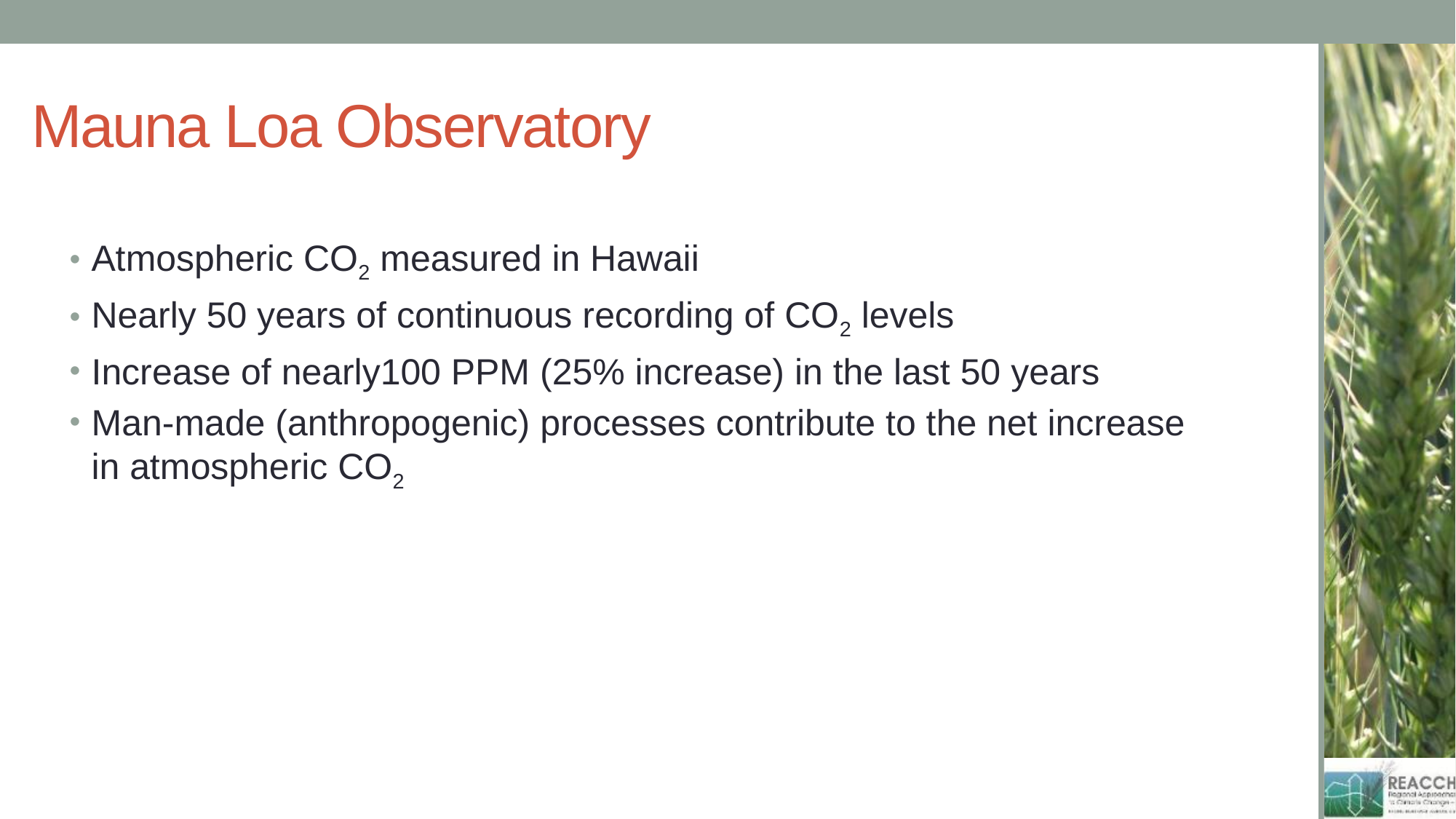

# Mauna Loa Observatory
Atmospheric CO2 measured in Hawaii
Nearly 50 years of continuous recording of CO2 levels
Increase of nearly100 PPM (25% increase) in the last 50 years
Man-made (anthropogenic) processes contribute to the net increase in atmospheric CO2